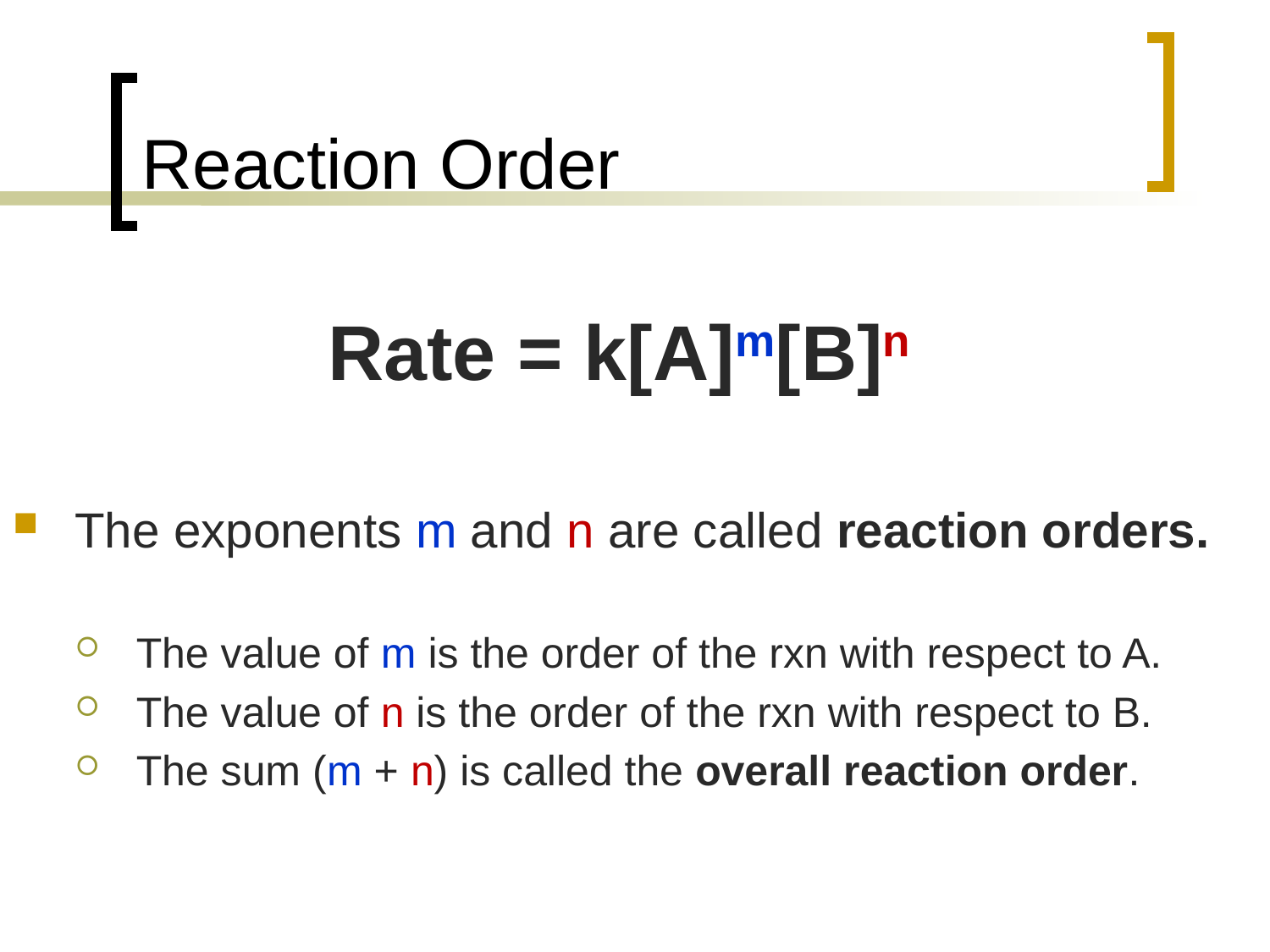

# Reaction Order
Rate = k[A]m[B]n
The exponents m and n are called reaction orders.
The value of m is the order of the rxn with respect to A.
The value of n is the order of the rxn with respect to B.
The sum (m + n) is called the overall reaction order.